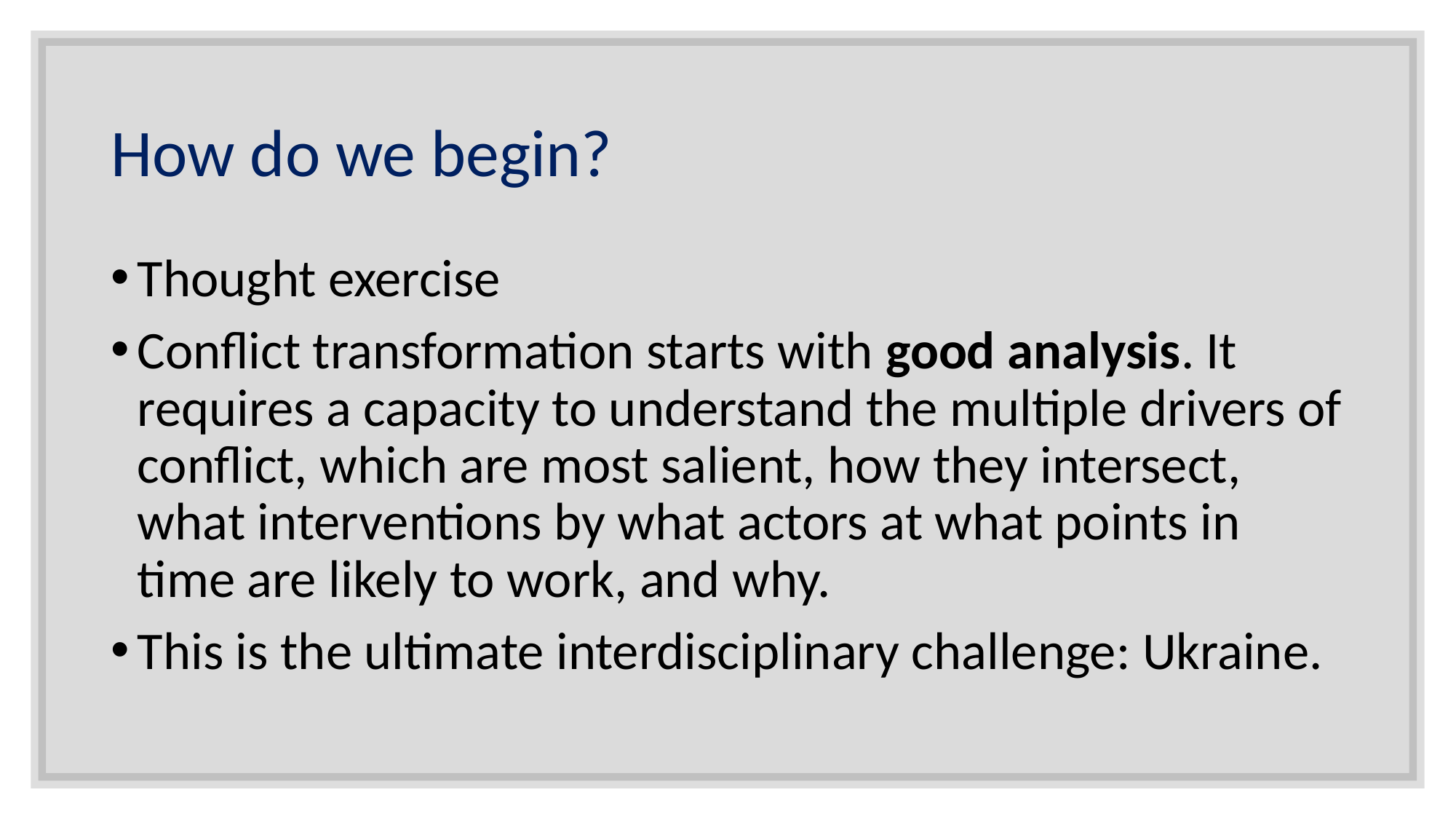

# How do we begin?
Thought exercise
Conflict transformation starts with good analysis. It requires a capacity to understand the multiple drivers of conflict, which are most salient, how they intersect, what interventions by what actors at what points in time are likely to work, and why.
This is the ultimate interdisciplinary challenge: Ukraine.